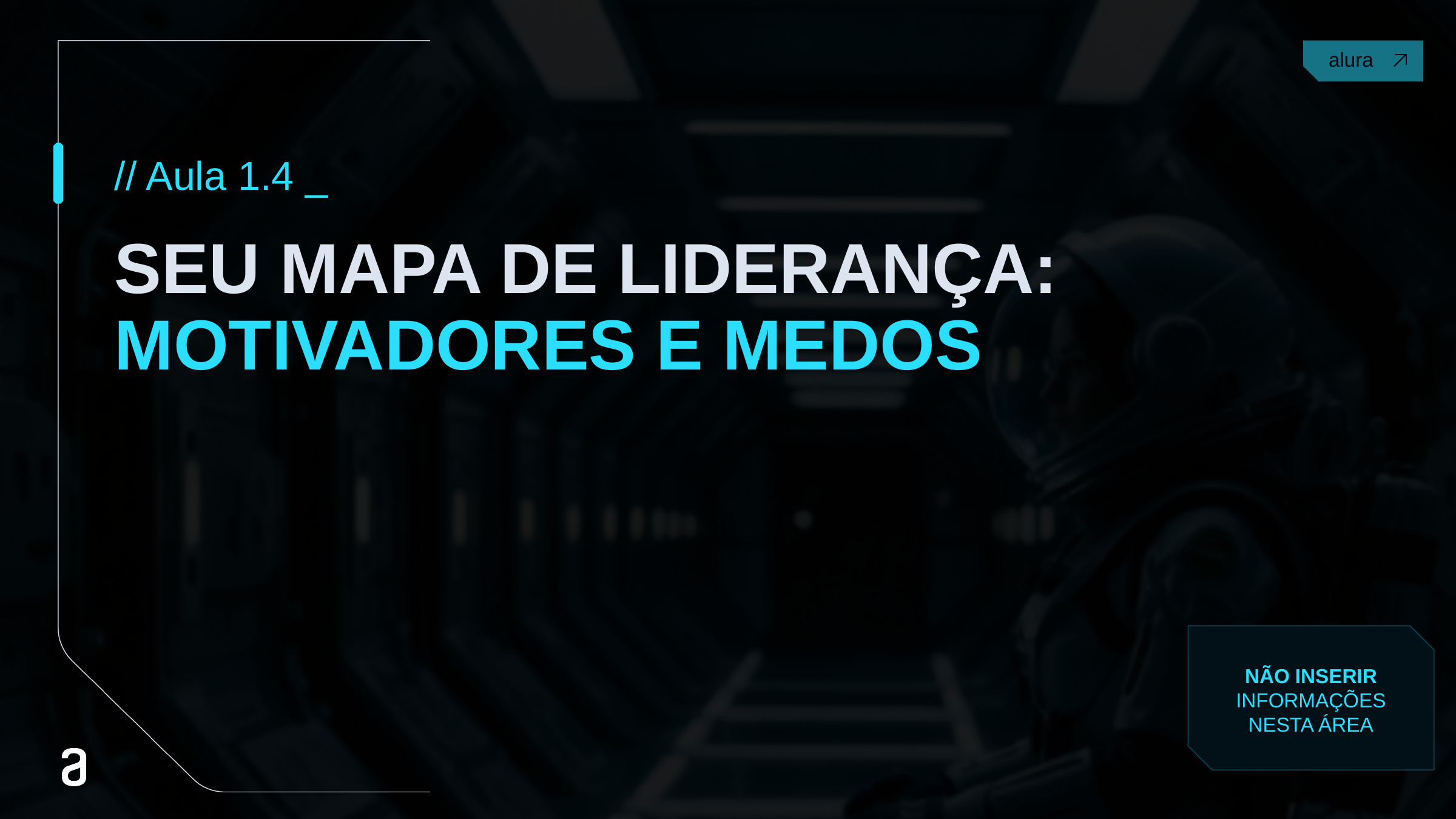

// Aula 1.4 _
# SEU MAPA DE LIDERANÇA: MOTIVADORES E MEDOS

NÃO INSERIR INFORMAÇÕES NESTA ÁREA